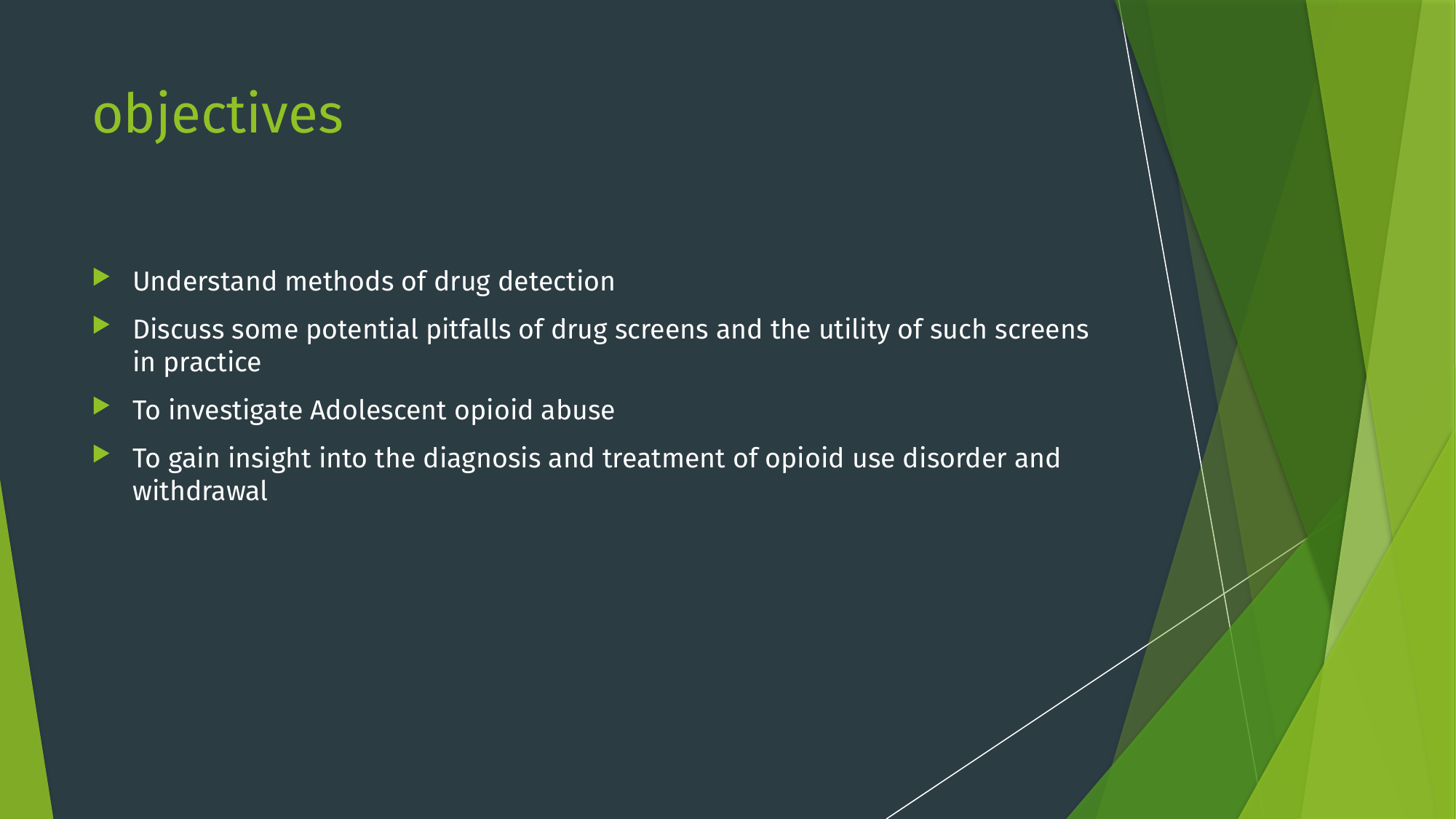

# objectives
Understand methods of drug detection
Discuss some potential pitfalls of drug screens and the utility of such screens in practice
To investigate Adolescent opioid abuse
To gain insight into the diagnosis and treatment of opioid use disorder and withdrawal